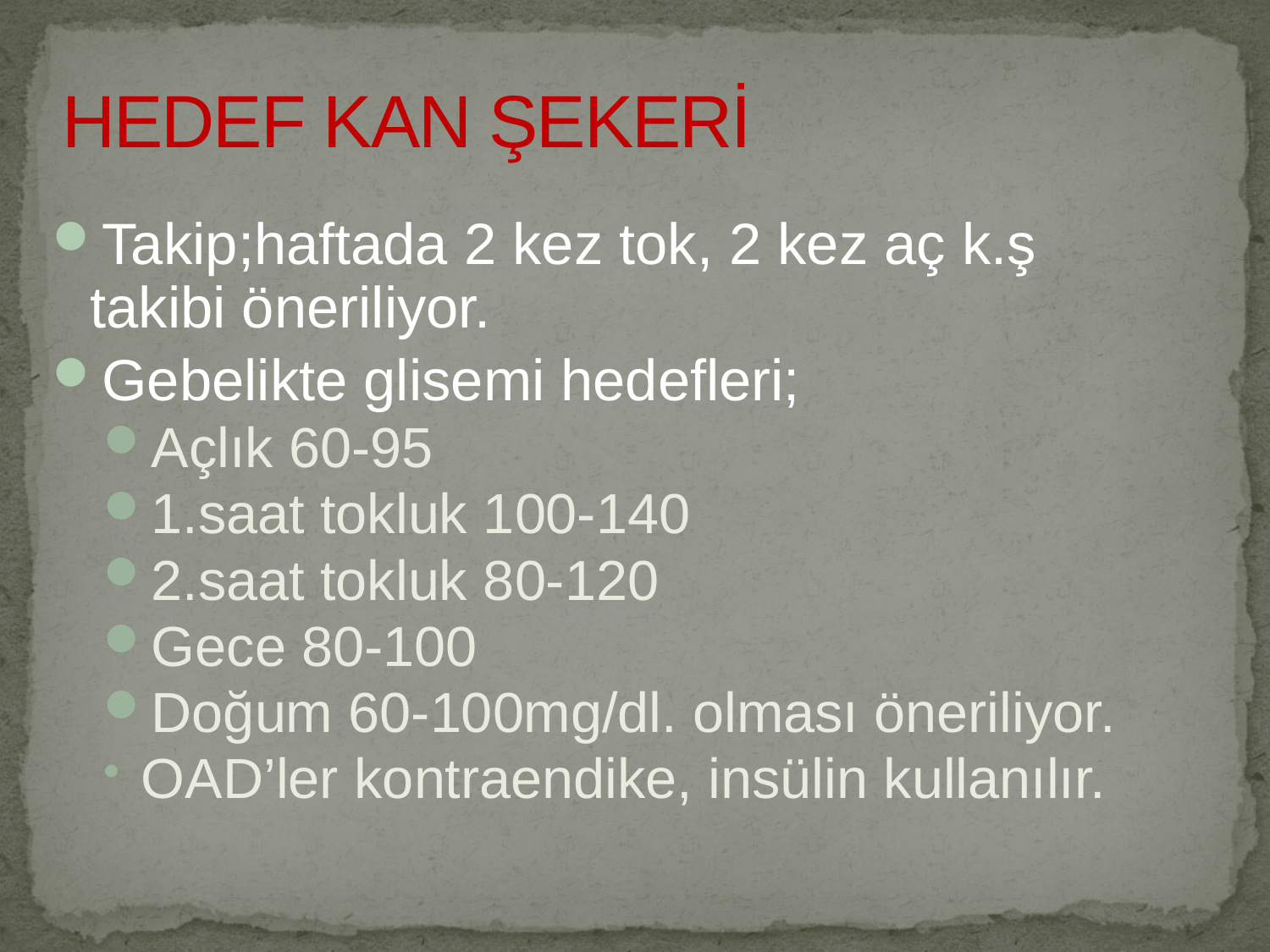

HEDEF KAN ŞEKERİ
Takip;haftada 2 kez tok, 2 kez aç k.ş takibi öneriliyor.
Gebelikte glisemi hedefleri;
Açlık 60-95
1.saat tokluk 100-140
2.saat tokluk 80-120
Gece 80-100
Doğum 60-100mg/dl. olması öneriliyor.
OAD’ler kontraendike, insülin kullanılır.